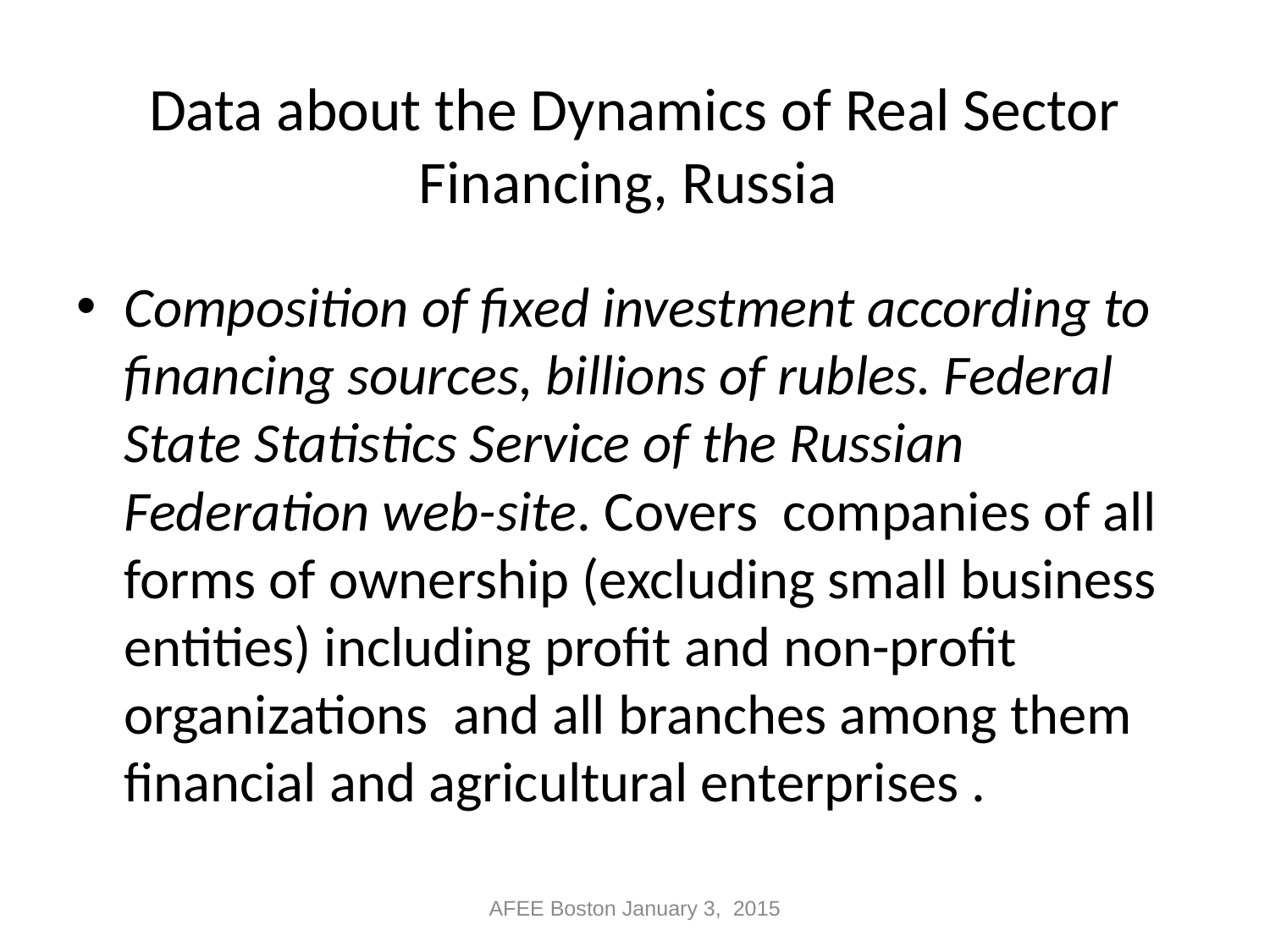

# Data about the Dynamics of Real Sector Financing, Russia
Composition of fixed investment according to financing sources, billions of rubles. Federal State Statistics Service of the Russian Federation web-site. Covers  companies of all forms of ownership (excluding small business entities) including profit and non-profit organizations  and all branches among them financial and agricultural enterprises .
AFEE Boston January 3,  2015